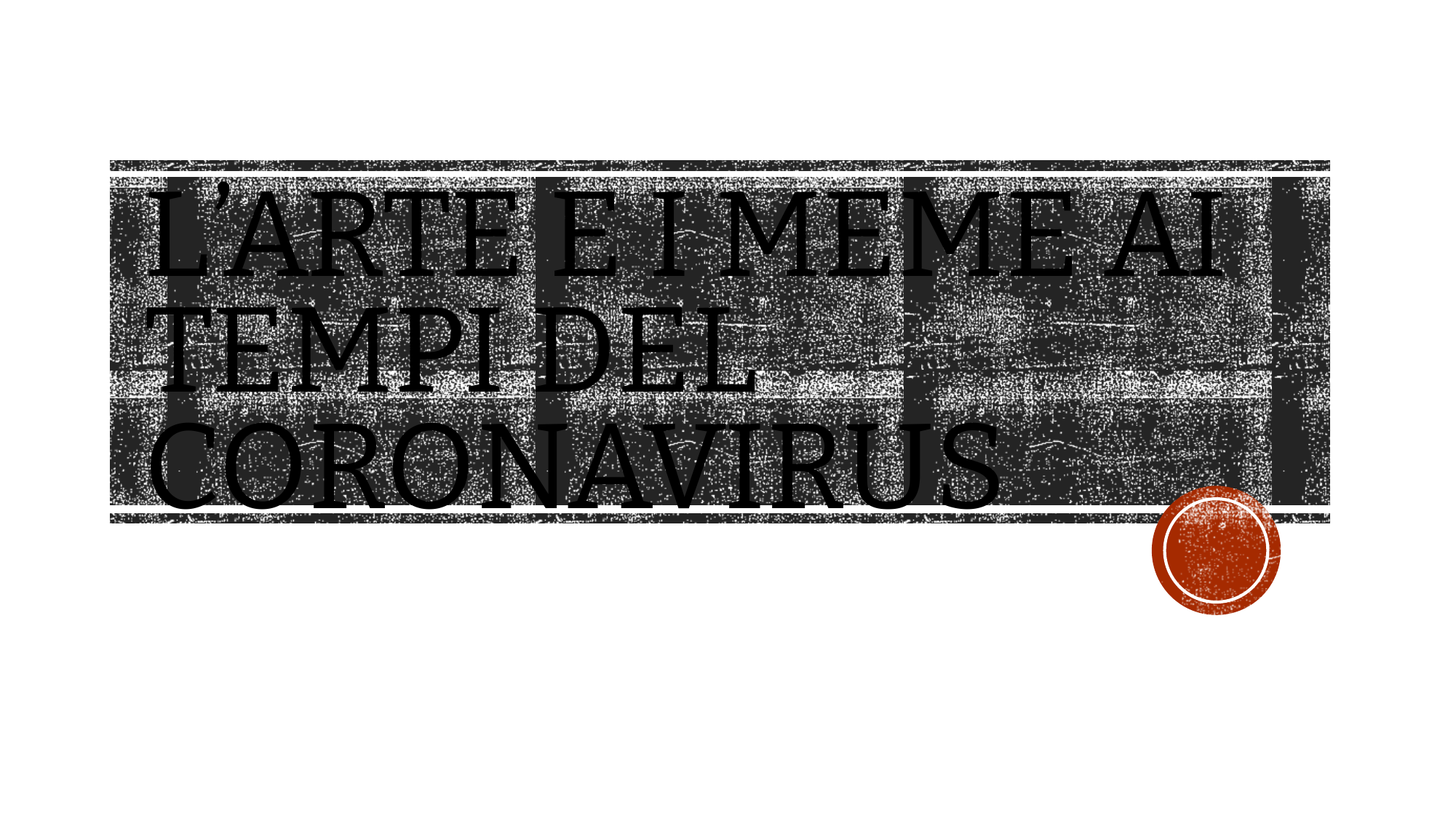

# L’arte e i meme ai tempi del Coronavirus